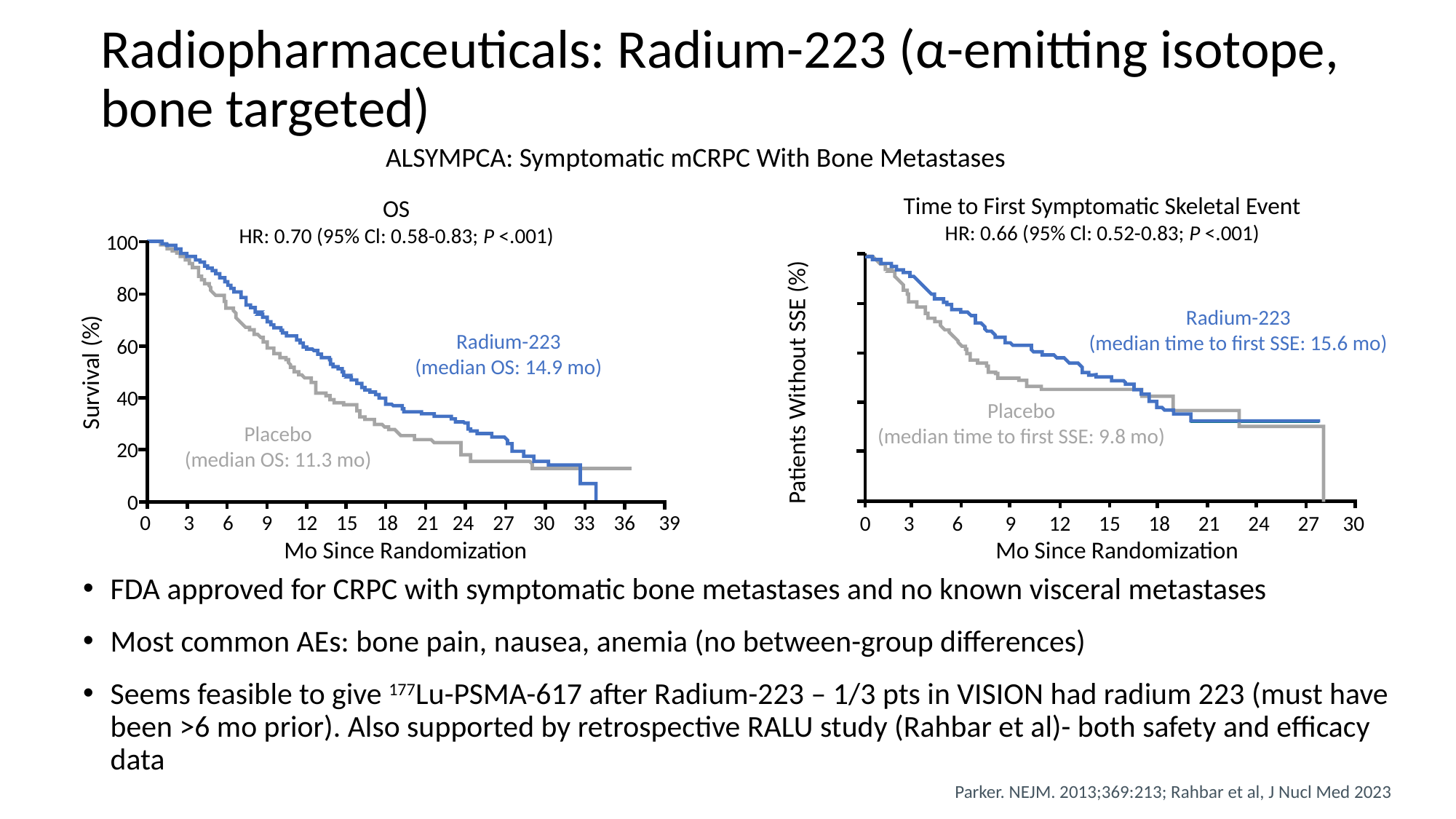

# Radiopharmaceuticals: Radium-223 (α-emitting isotope, bone targeted)
ALSYMPCA: Symptomatic mCRPC With Bone Metastases
Time to First Symptomatic Skeletal Event
HR: 0.66 (95% Cl: 0.52-0.83; P <.001)
OS
HR: 0.70 (95% Cl: 0.58-0.83; P <.001)
100
80
60
40
20
0
100

80
Radium-223
(median time to first SSE: 15.6 mo)
Radium-223
(median OS: 14.9 mo)
60
Survival (%)
Patients Without SSE (%)
40
Placebo
(median time to first SSE: 9.8 mo)

Placebo
(median OS: 11.3 mo)
20
0
0       3      6      9     12    15    18    21   24    27    30    33    36     39
0       3        6         9       12      15      18      21      24      27     30
Mo Since Randomization
Mo Since Randomization
FDA approved for CRPC with symptomatic bone metastases and no known visceral metastases
Most common AEs: bone pain, nausea, anemia (no between-group differences)
Seems feasible to give 177Lu-PSMA-617 after Radium-223 – 1/3 pts in VISION had radium 223 (must have been >6 mo prior). Also supported by retrospective RALU study (Rahbar et al)- both safety and efficacy data
Parker. NEJM. 2013;369:213; Rahbar et al, J Nucl Med 2023